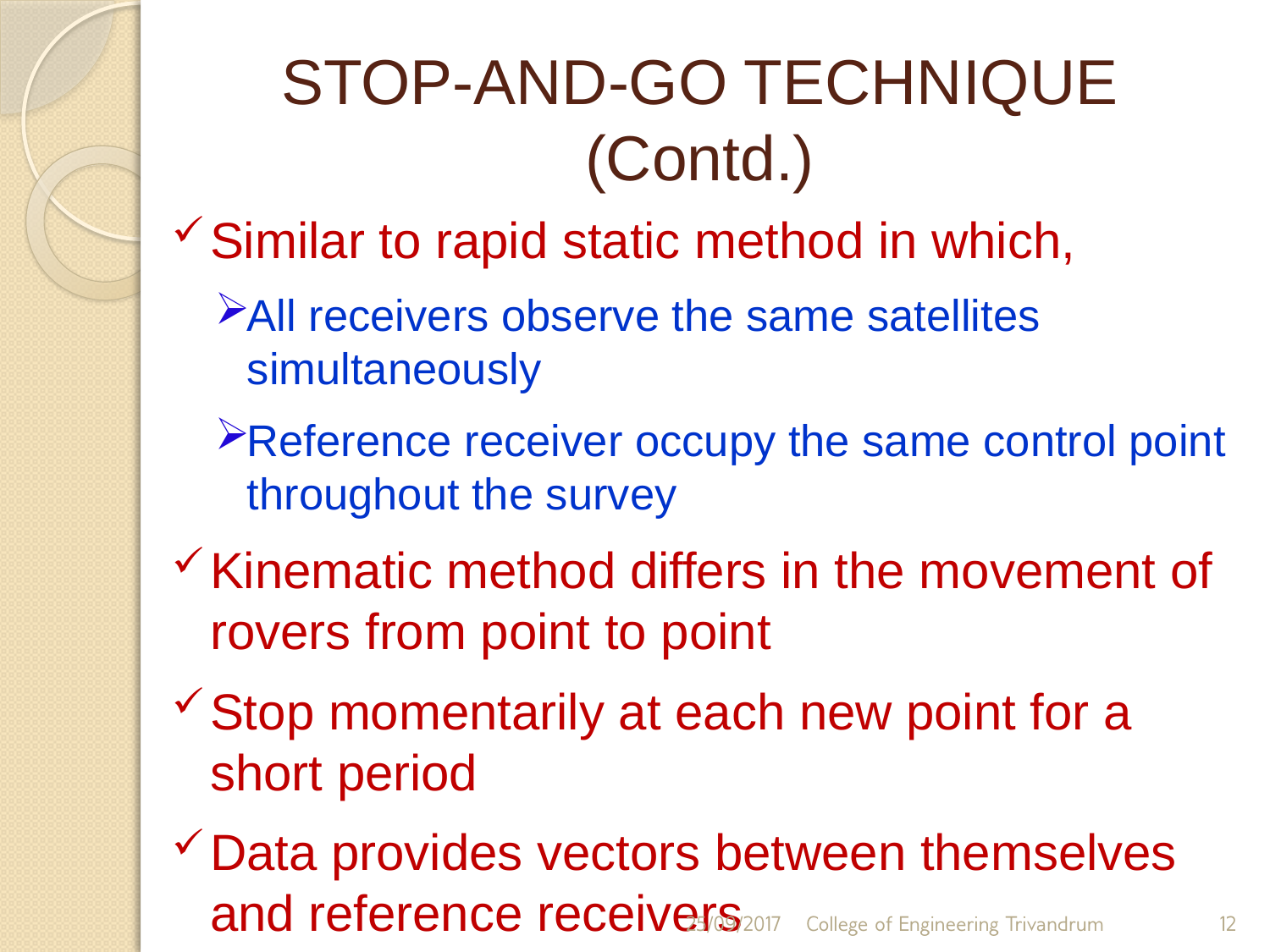

# STOP-AND-GO TECHNIQUE (Contd.)
Similar to rapid static method in which,
All receivers observe the same satellites simultaneously
Reference receiver occupy the same control point throughout the survey
Kinematic method differs in the movement of rovers from point to point
Stop momentarily at each new point for a short period
Data provides vectors between themselves and reference receivers
25/09/2017
College of Engineering Trivandrum
12